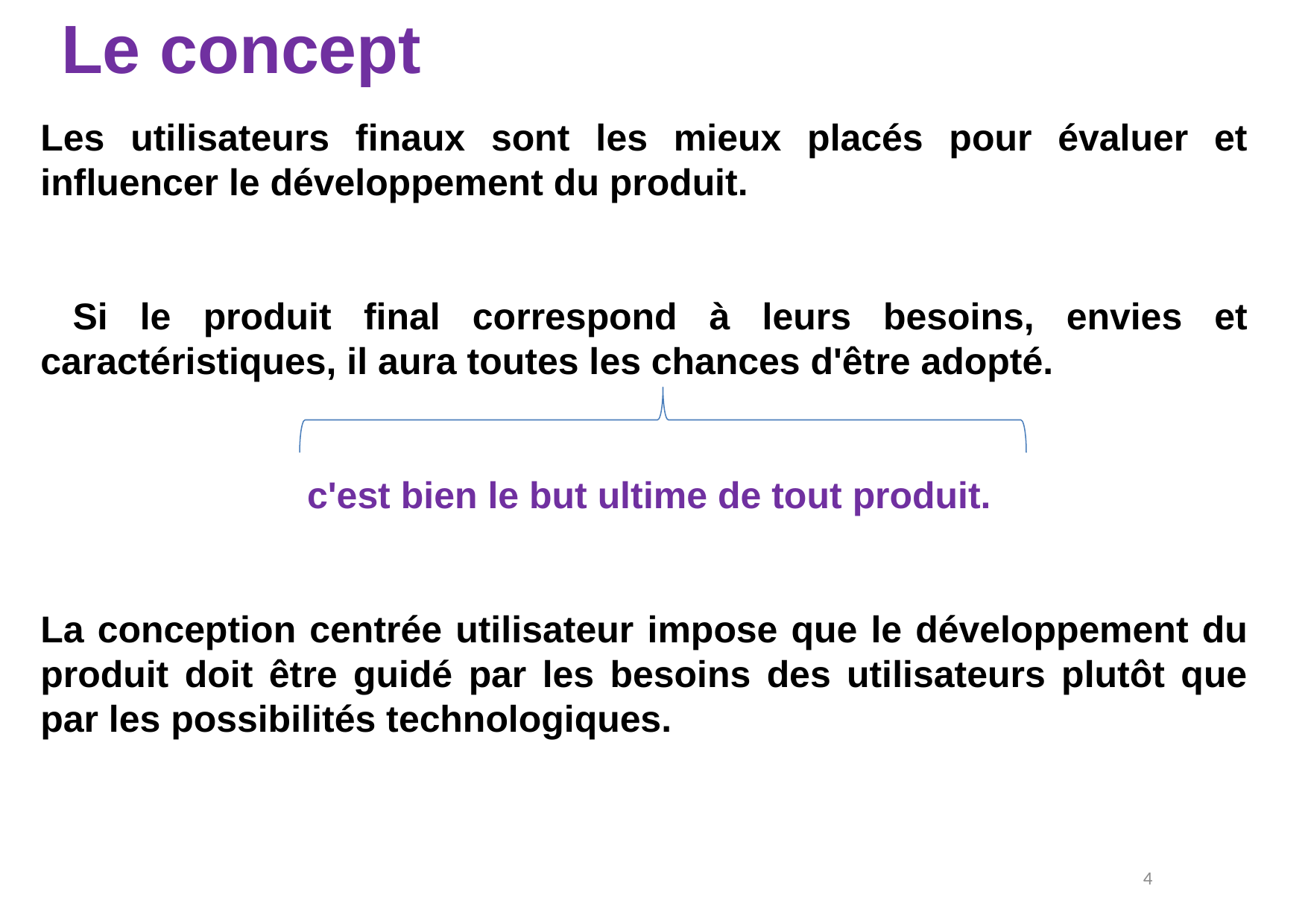

Le concept

Les utilisateurs finaux sont les mieux placés pour évaluer et influencer le développement du produit.

 Si le produit final correspond à leurs besoins, envies et caractéristiques, il aura toutes les chances d'être adopté.

  c'est bien le but ultime de tout produit.

La conception centrée utilisateur impose que le développement du produit doit être guidé par les besoins des utilisateurs plutôt que par les possibilités technologiques.
4